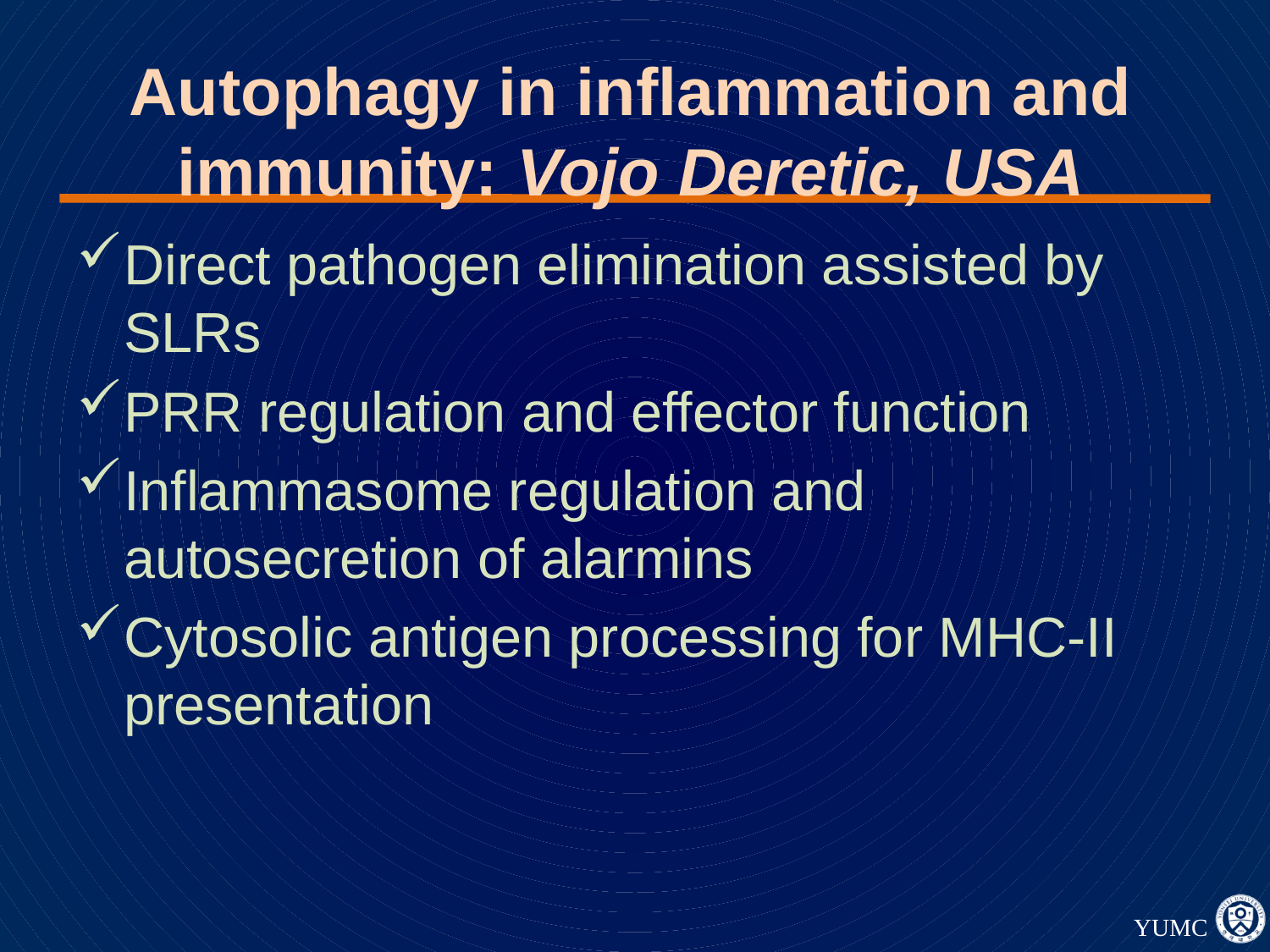

# Autophagy in inflammation and immunity: Vojo Deretic, USA
Direct pathogen elimination assisted by  SLRs
PRR regulation and effector function
Inflammasome regulation and autosecretion of alarmins
Cytosolic antigen processing for MHC-II presentation